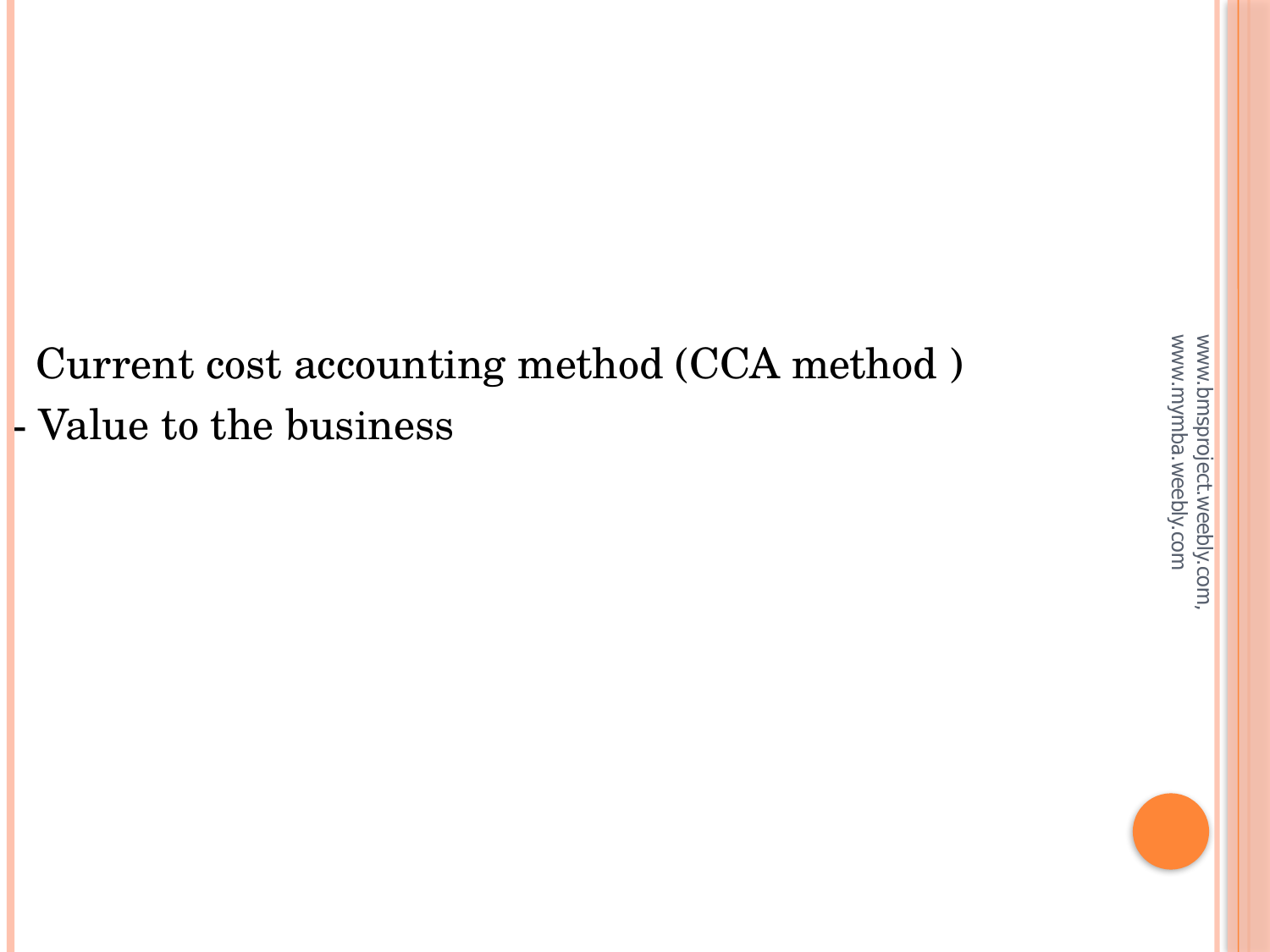

#

  Current cost accounting method (CCA method )
- Value to the business

www.bmsproject.weebly.com, www.mymba.weebly.com